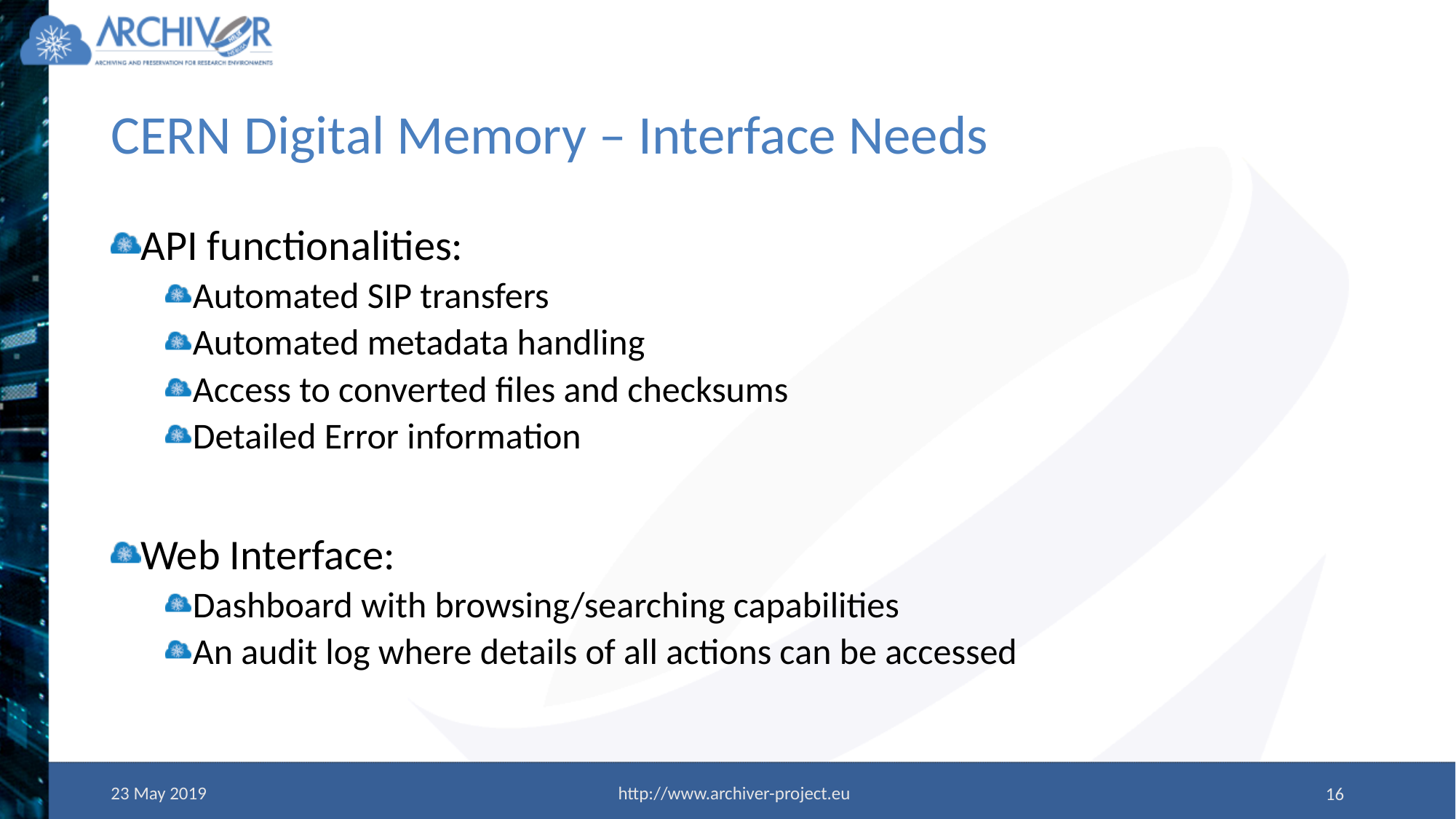

# CERN Digital Memory – Interface Needs
API functionalities:
Automated SIP transfers
Automated metadata handling
Access to converted files and checksums
Detailed Error information

Web Interface:
Dashboard with browsing/searching capabilities
An audit log where details of all actions can be accessed
23 May 2019
http://www.archiver-project.eu
16